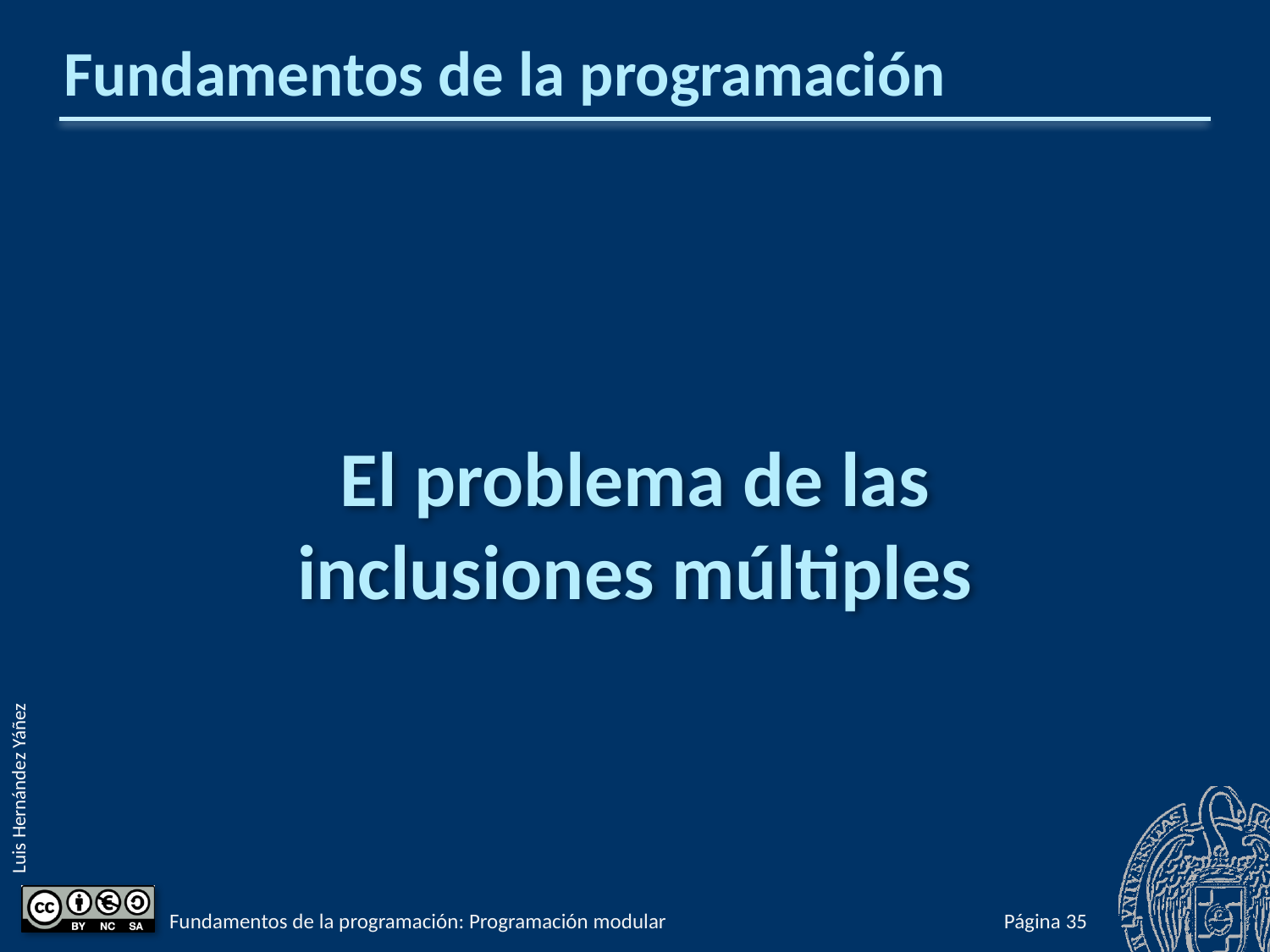

# Fundamentos de la programación
El problema de las
inclusiones múltiples
Fundamentos de la programación: Programación modular
Página 35